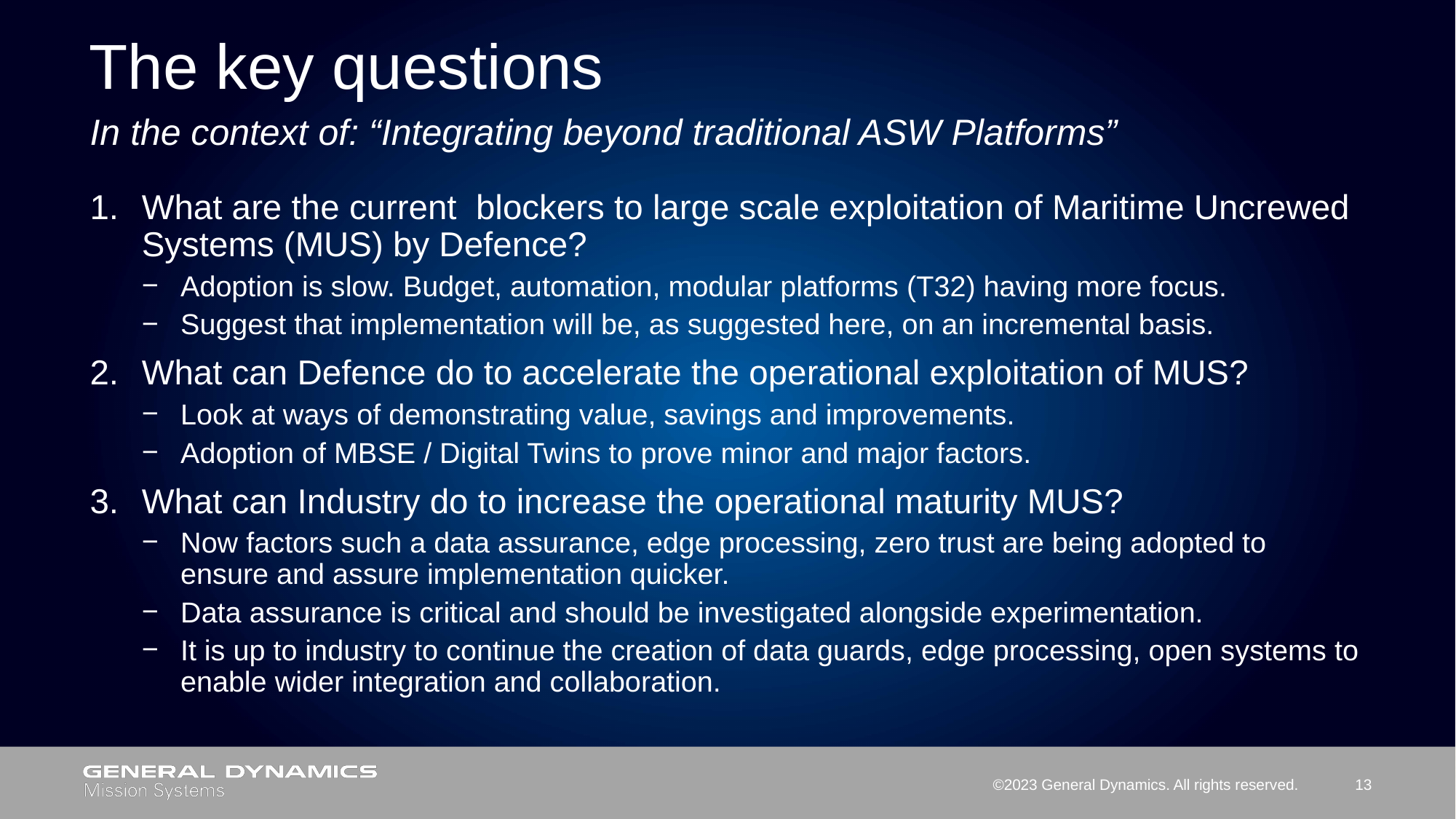

# The key questions
In the context of: “Integrating beyond traditional ASW Platforms”
What are the current  blockers to large scale exploitation of Maritime Uncrewed Systems (MUS) by Defence?
Adoption is slow. Budget, automation, modular platforms (T32) having more focus.
Suggest that implementation will be, as suggested here, on an incremental basis.
What can Defence do to accelerate the operational exploitation of MUS?
Look at ways of demonstrating value, savings and improvements.
Adoption of MBSE / Digital Twins to prove minor and major factors.
What can Industry do to increase the operational maturity MUS?
Now factors such a data assurance, edge processing, zero trust are being adopted to ensure and assure implementation quicker.
Data assurance is critical and should be investigated alongside experimentation.
It is up to industry to continue the creation of data guards, edge processing, open systems to enable wider integration and collaboration.